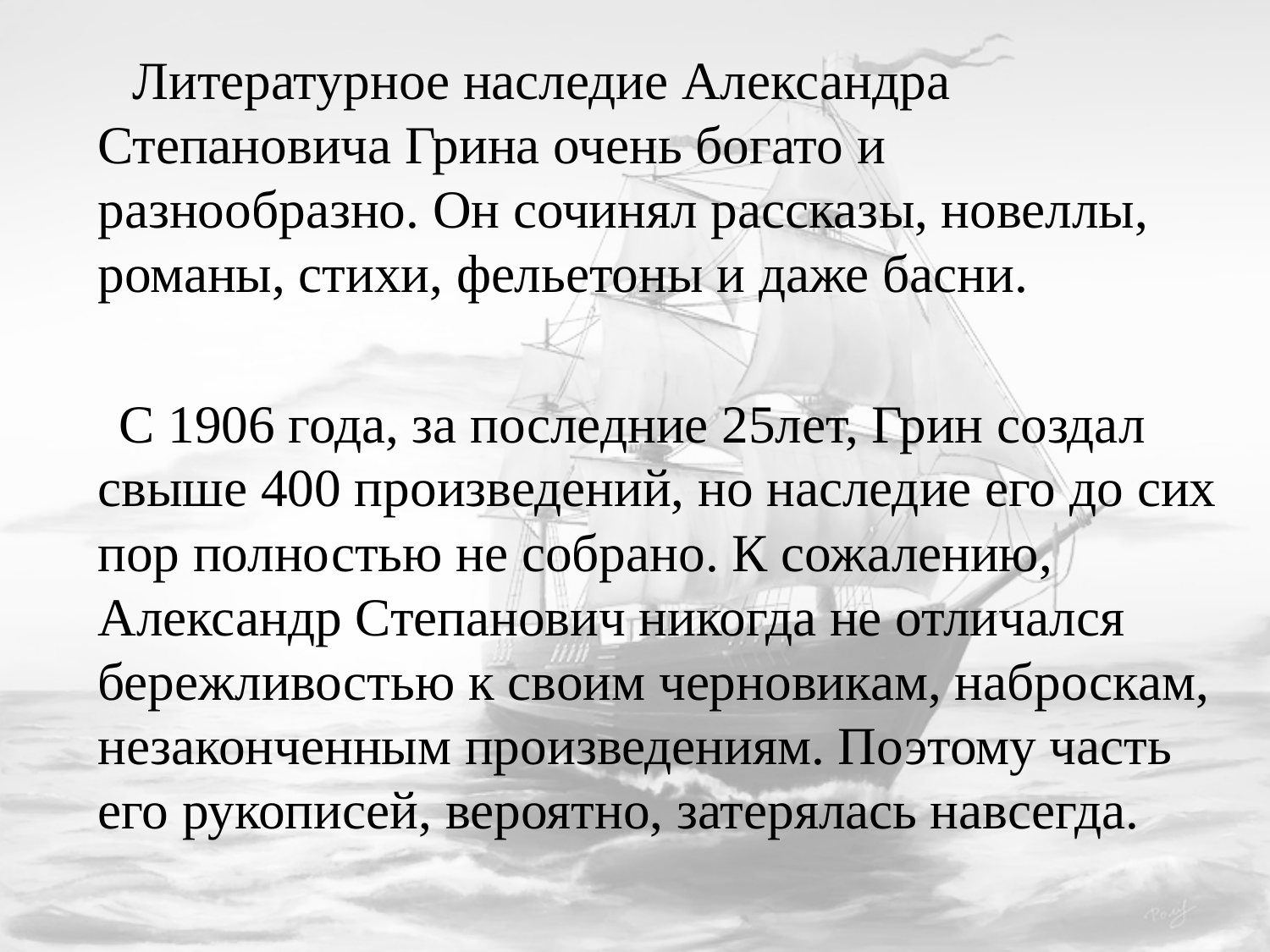

Литературное наследие Александра Степановича Грина очень богато и разнообразно. Он сочинял рассказы, новеллы, романы, стихи, фельетоны и даже басни.

     С 1906 года, за последние 25лет, Грин создал свыше 400 произведений, но наследие его до сих пор полностью не собрано. К сожалению, Александр Степанович никогда не отличался бережливостью к своим черновикам, наброскам, незаконченным произведениям. Поэтому часть его рукописей, вероятно, затерялась навсегда.